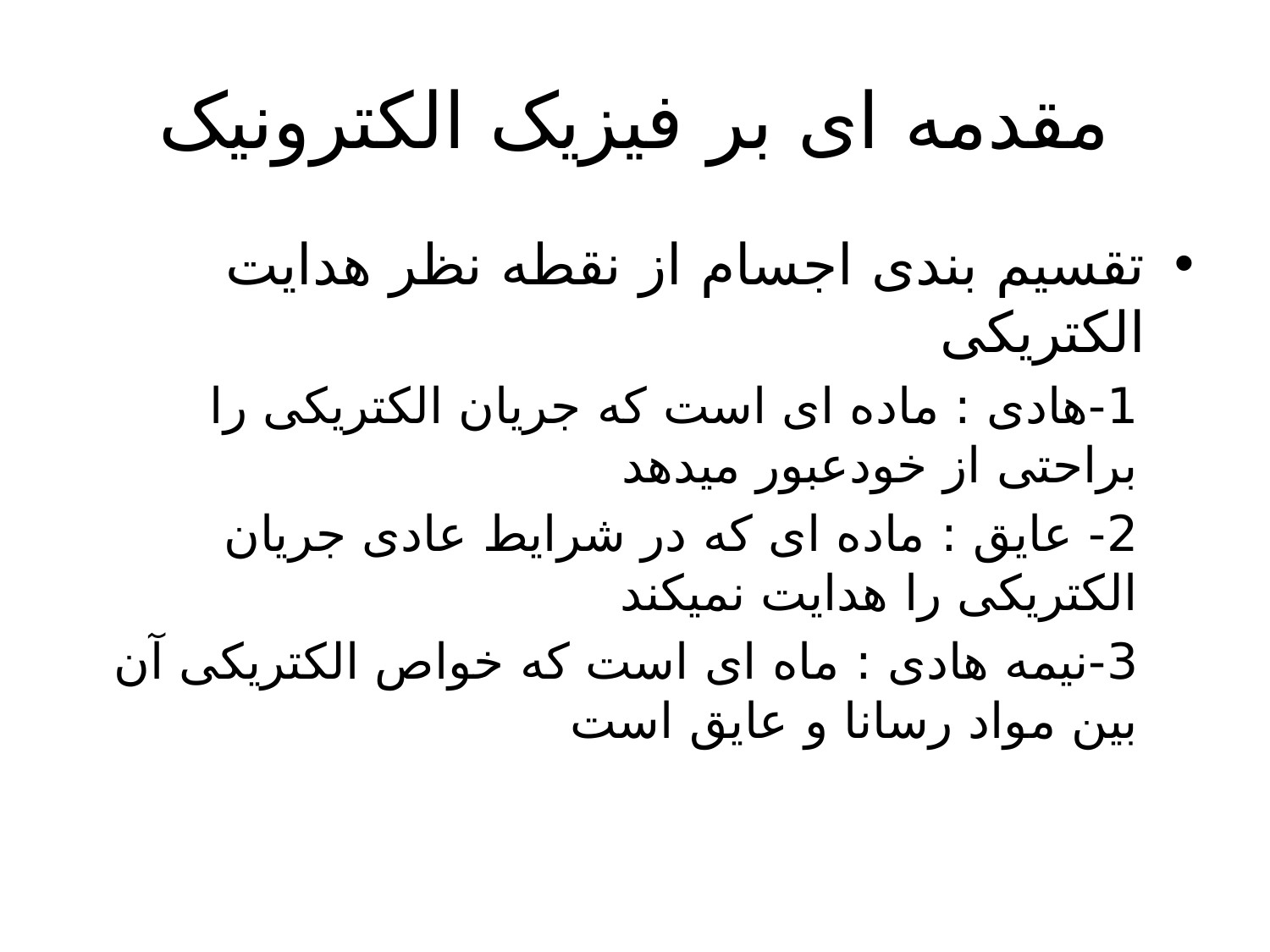

# مقدمه ای بر فیزیک الکترونیک
تقسیم بندی اجسام از نقطه نظر هدایت الکتریکی
1-هادی : ماده ای است که جریان الکتریکی را براحتی از خودعبور میدهد
2- عایق : ماده ای که در شرایط عادی جریان الکتریکی را هدایت نمیکند
3-نیمه هادی : ماه ای است که خواص الکتریکی آن بین مواد رسانا و عایق است